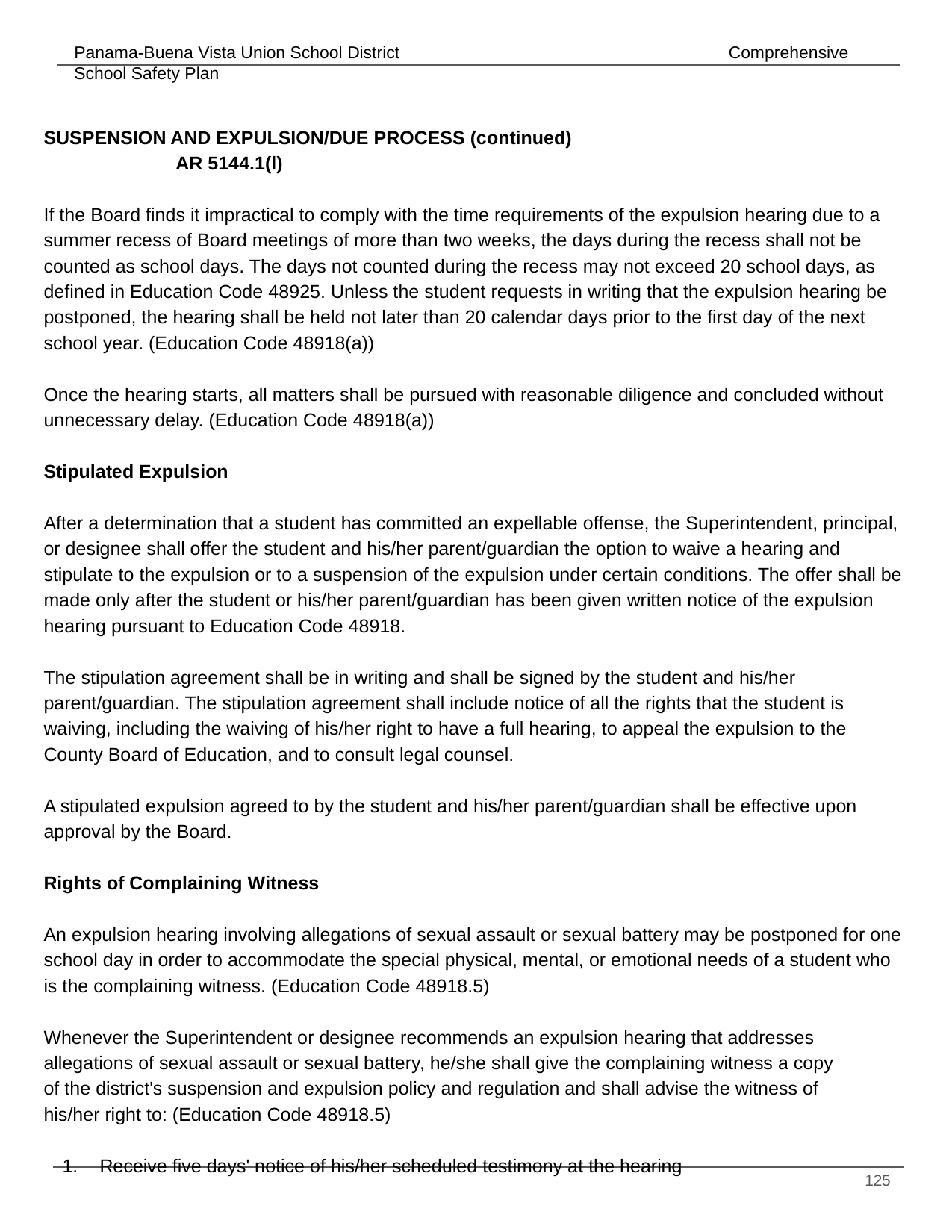

SUSPENSION AND EXPULSION/DUE PROCESS (continued) 				    AR 5144.1(l)

If the Board finds it impractical to comply with the time requirements of the expulsion hearing due to a summer recess of Board meetings of more than two weeks, the days during the recess shall not be counted as school days. The days not counted during the recess may not exceed 20 school days, as defined in Education Code 48925. Unless the student requests in writing that the expulsion hearing be postponed, the hearing shall be held not later than 20 calendar days prior to the first day of the next school year. (Education Code 48918(a))

Once the hearing starts, all matters shall be pursued with reasonable diligence and concluded without unnecessary delay. (Education Code 48918(a))

Stipulated Expulsion

After a determination that a student has committed an expellable offense, the Superintendent, principal, or designee shall offer the student and his/her parent/guardian the option to waive a hearing and stipulate to the expulsion or to a suspension of the expulsion under certain conditions. The offer shall be made only after the student or his/her parent/guardian has been given written notice of the expulsion hearing pursuant to Education Code 48918.

The stipulation agreement shall be in writing and shall be signed by the student and his/her parent/guardian. The stipulation agreement shall include notice of all the rights that the student is waiving, including the waiving of his/her right to have a full hearing, to appeal the expulsion to the County Board of Education, and to consult legal counsel.

A stipulated expulsion agreed to by the student and his/her parent/guardian shall be effective upon approval by the Board.

Rights of Complaining Witness

An expulsion hearing involving allegations of sexual assault or sexual battery may be postponed for one school day in order to accommodate the special physical, mental, or emotional needs of a student who is the complaining witness. (Education Code 48918.5)

Whenever the Superintendent or designee recommends an expulsion hearing that addresses
allegations of sexual assault or sexual battery, he/she shall give the complaining witness a copy
of the district's suspension and expulsion policy and regulation and shall advise the witness of
his/her right to: (Education Code 48918.5)

Receive five days' notice of his/her scheduled testimony at the hearing
125